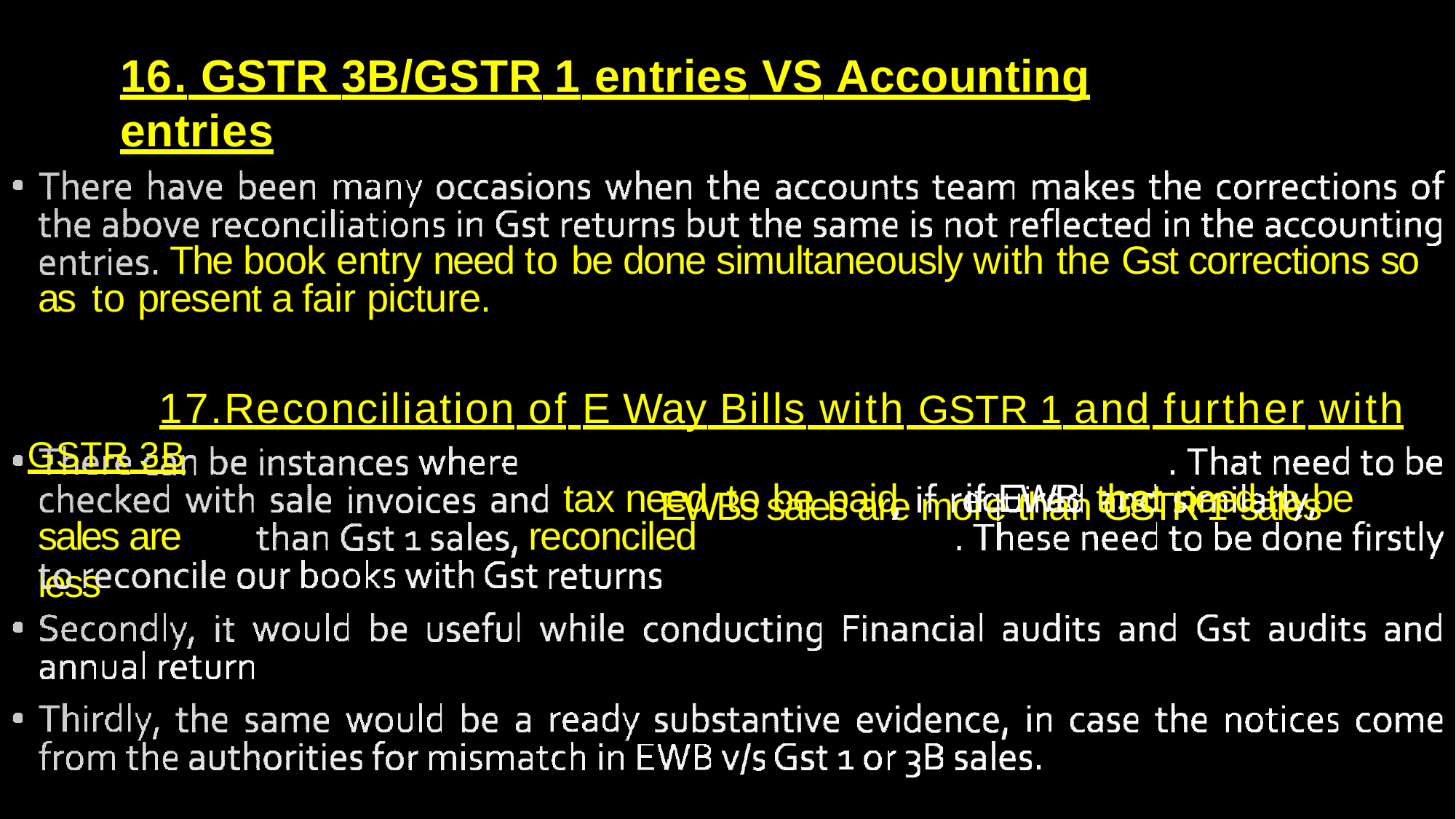

# 16. GSTR 3B/GSTR 1 entries VS Accounting entries

The book entry need to be done simultaneously with the Gst corrections so as  to present a fair picture.

17.Reconciliation of E Way Bills with GSTR 1 and further with GSTR 3B
EWBs sales are more than GSTR 1 sales

tax need  to be paid	if EWB  that need to be reconciled

sales are less